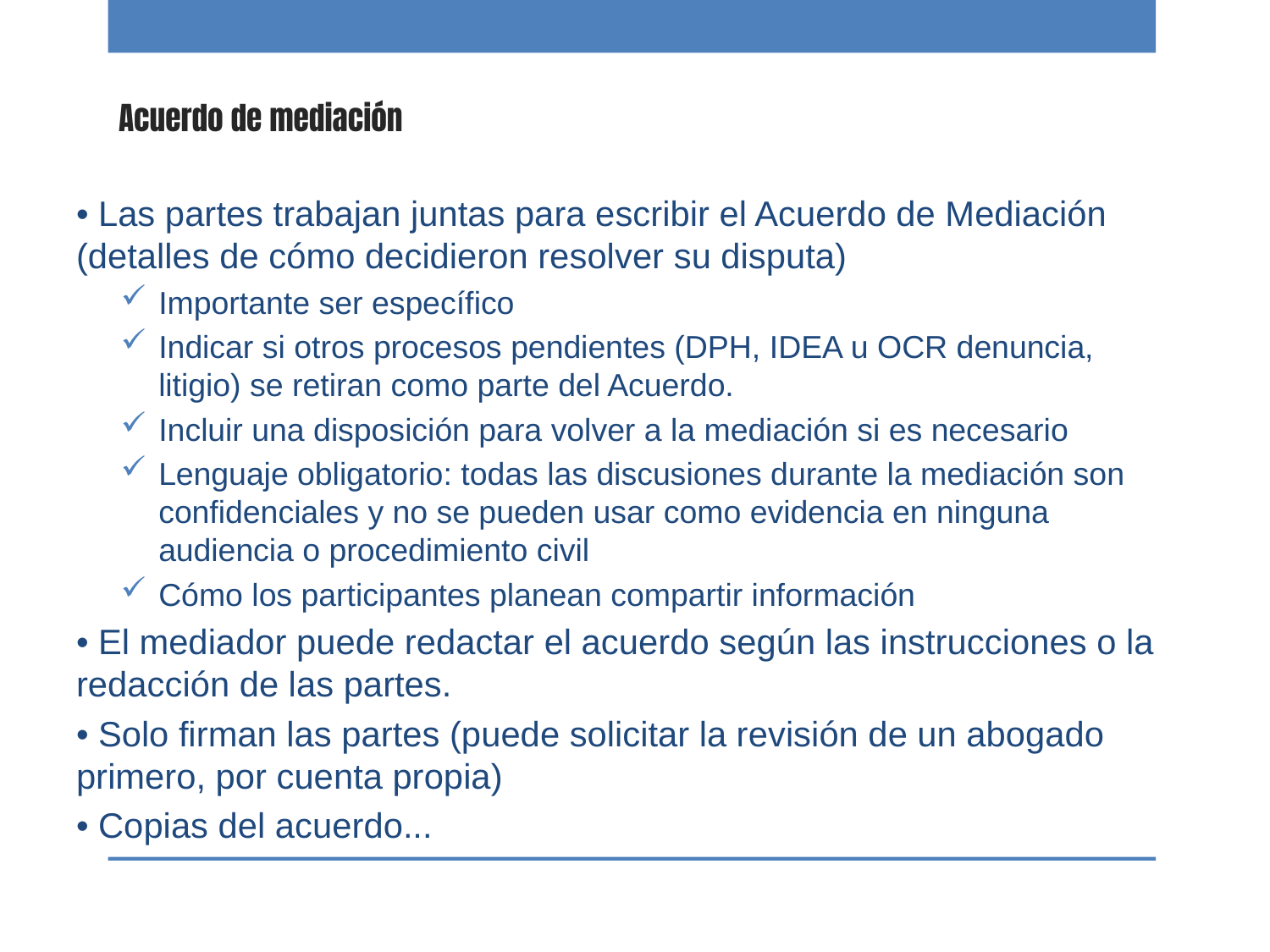

# Acuerdo de mediación
• Las partes trabajan juntas para escribir el Acuerdo de Mediación (detalles de cómo decidieron resolver su disputa)
Importante ser específico
Indicar si otros procesos pendientes (DPH, IDEA u OCR denuncia, litigio) se retiran como parte del Acuerdo.
Incluir una disposición para volver a la mediación si es necesario
Lenguaje obligatorio: todas las discusiones durante la mediación son confidenciales y no se pueden usar como evidencia en ninguna audiencia o procedimiento civil
Cómo los participantes planean compartir información
• El mediador puede redactar el acuerdo según las instrucciones o la redacción de las partes.
• Solo firman las partes (puede solicitar la revisión de un abogado primero, por cuenta propia)
• Copias del acuerdo...